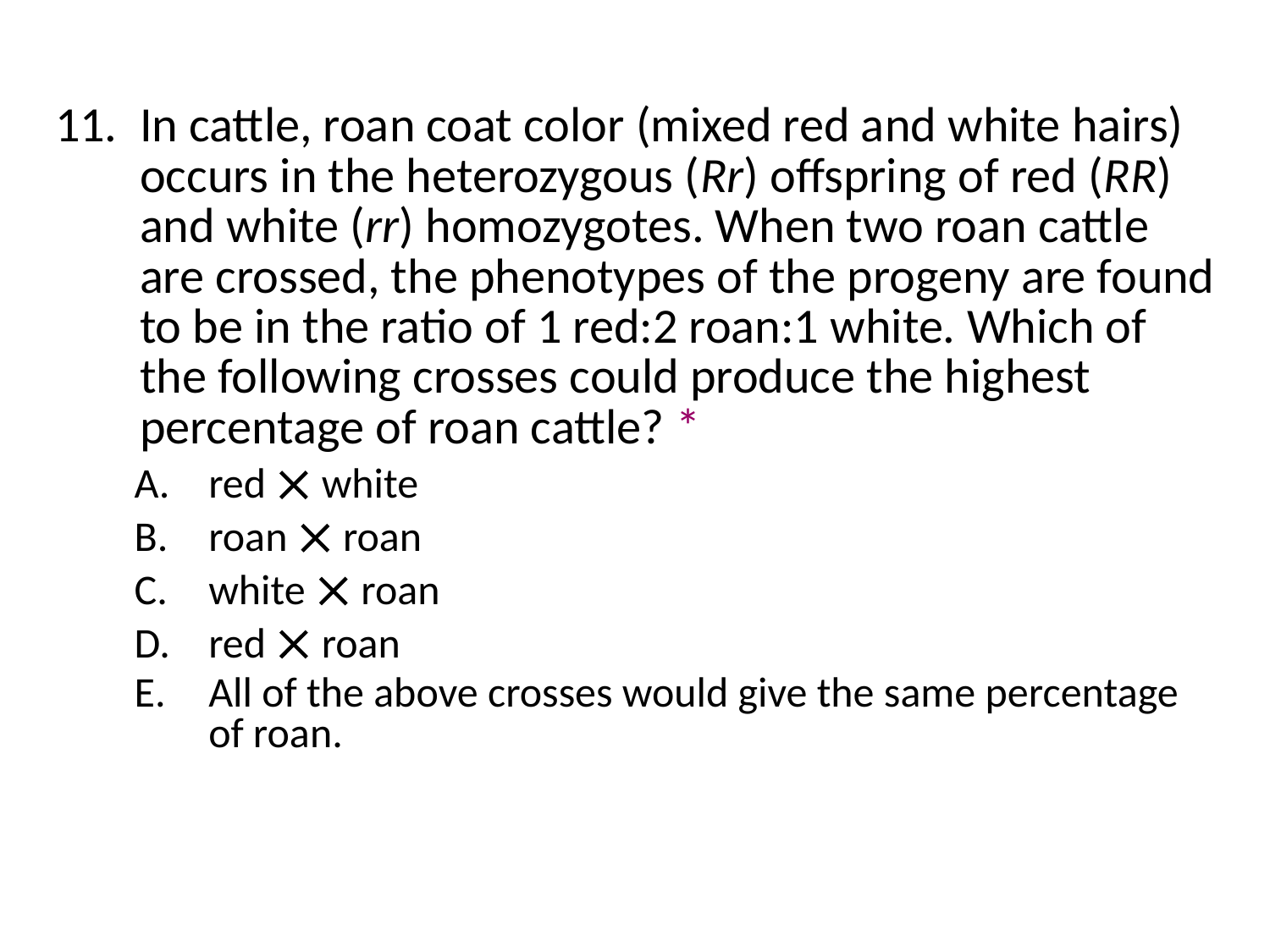

11.  In cattle, roan coat color (mixed red and white hairs) occurs in the heterozygous (Rr) offspring of red (RR) and white (rr) homozygotes. When two roan cattle are crossed, the phenotypes of the progeny are found to be in the ratio of 1 red:2 roan:1 white. Which of the following crosses could produce the highest percentage of roan cattle? *
red × white
roan × roan
white × roan
red × roan
All of the above crosses would give the same percentage of roan.